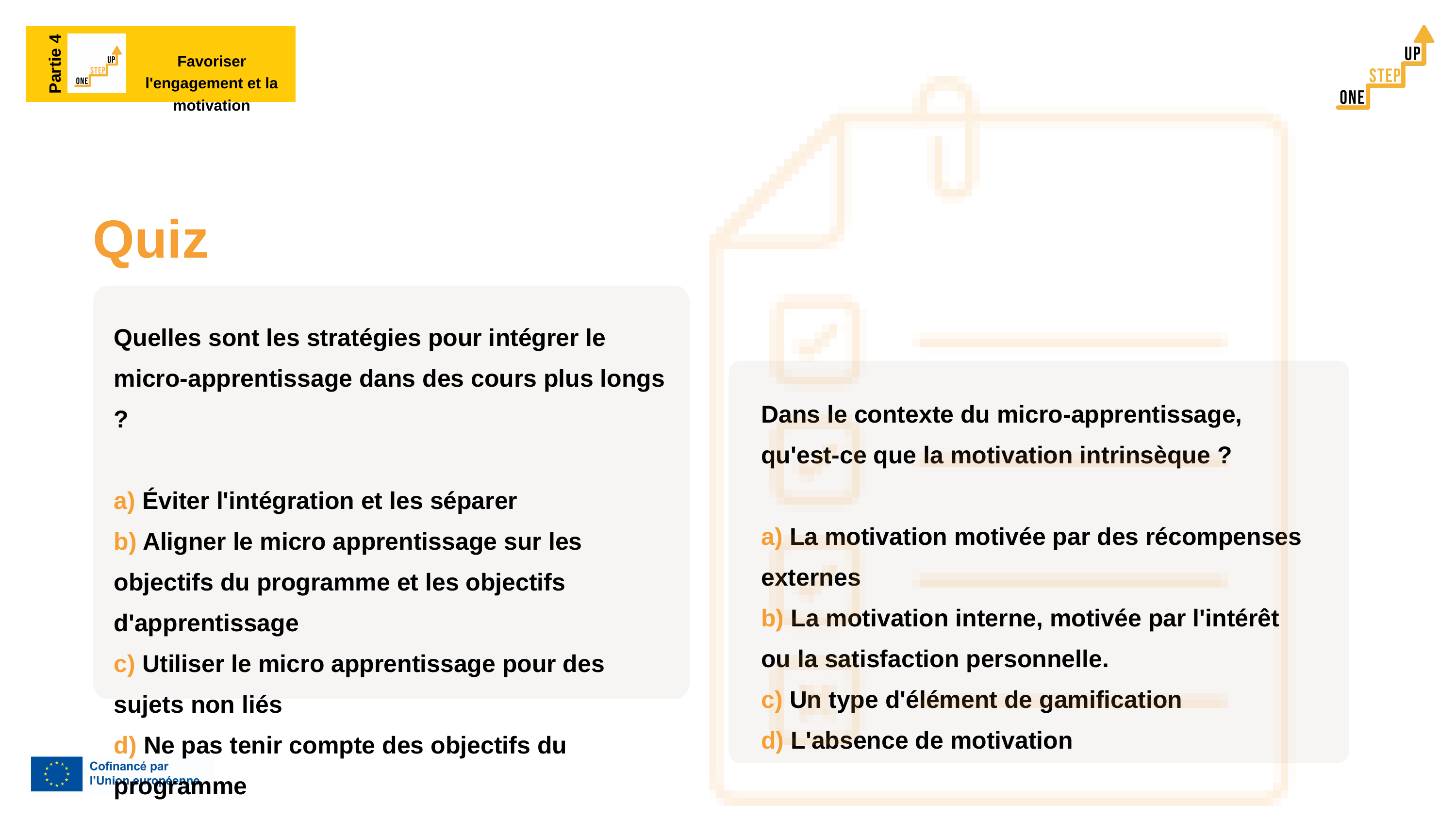

Favoriser l'engagement et la motivation
Partie 4

Quiz

Quelles sont les stratégies pour intégrer le micro-apprentissage dans des cours plus longs ?

a) Éviter l'intégration et les séparer
b) Aligner le micro apprentissage sur les objectifs du programme et les objectifs d'apprentissage
c) Utiliser le micro apprentissage pour des sujets non liés
d) Ne pas tenir compte des objectifs du programme

Dans le contexte du micro-apprentissage, qu'est-ce que la motivation intrinsèque ?

a) La motivation motivée par des récompenses externes
b) La motivation interne, motivée par l'intérêt ou la satisfaction personnelle.
c) Un type d'élément de gamification
d) L'absence de motivation